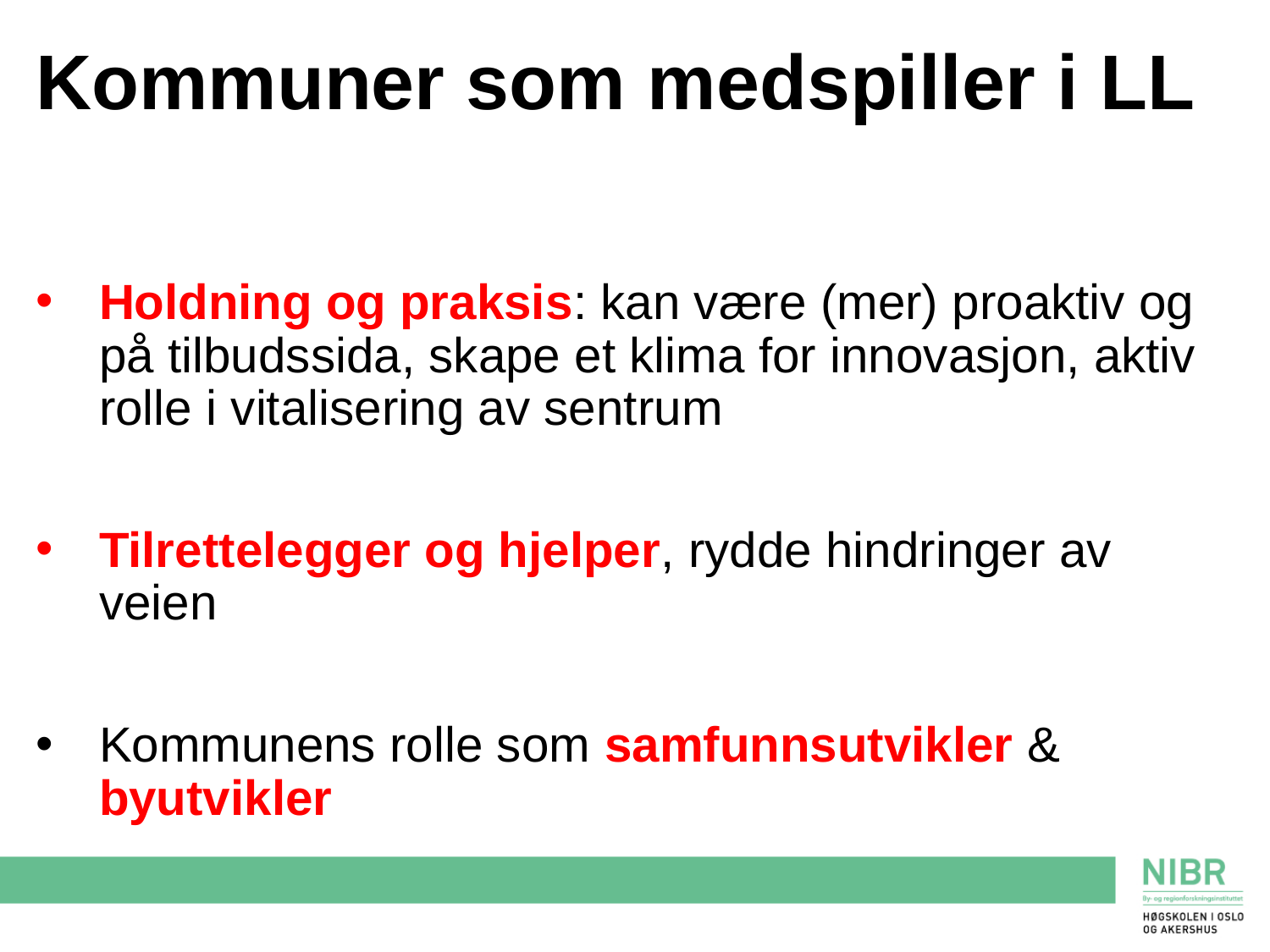

# Kommuner som medspiller i LL

Holdning og praksis: kan være (mer) proaktiv og på tilbudssida, skape et klima for innovasjon, aktiv rolle i vitalisering av sentrum

Tilrettelegger og hjelper, rydde hindringer av veien

Kommunens rolle som samfunnsutvikler & byutvikler